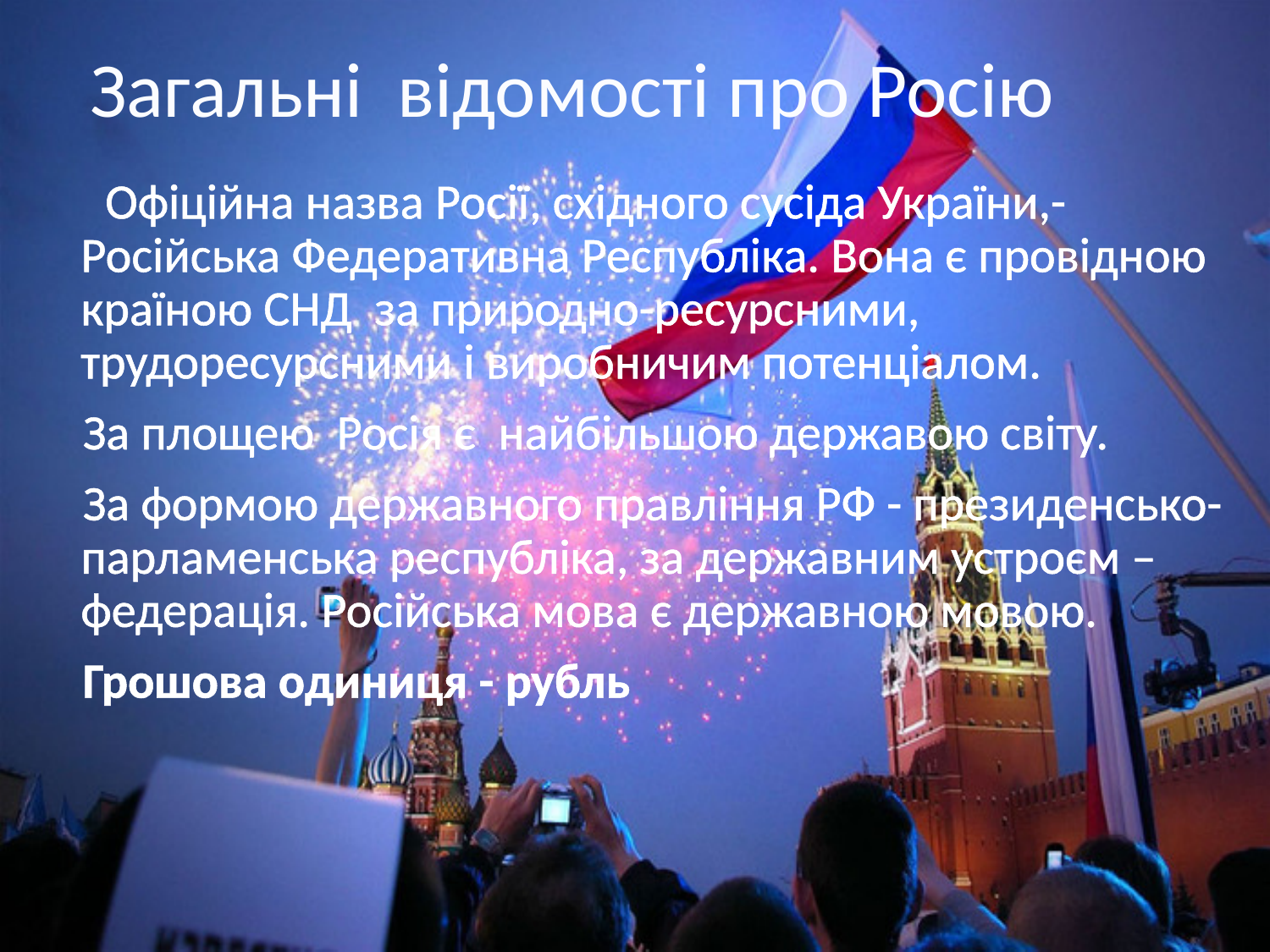

# Загальні  відомості про Росію
     Офіційна назва Росії, східного сусіда України,- Російська Федеративна Республіка. Вона є провідною країною СНД  за природно-ресурсними, трудоресурсними і виробничим потенціалом.
   За площею  Росія є  найбільшою державою світу.
   За формою державного правління РФ - президенсько-парламенська республіка, за державним устроєм – федерація. Російська мова є державною мовою.
   Грошова одиниця - рубль